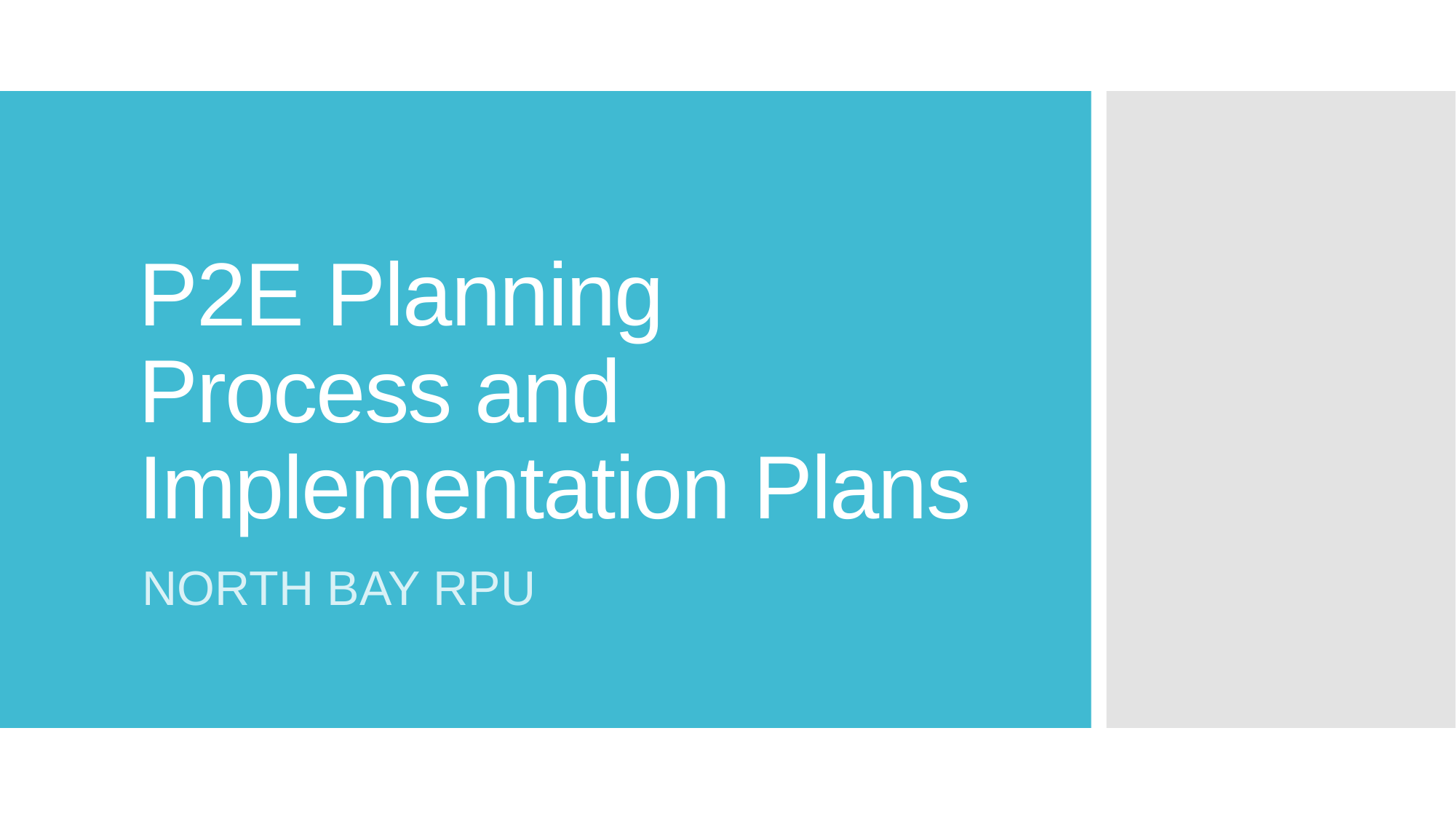

# P2E Planning Process and Implementation Plans
NORTH BAY RPU